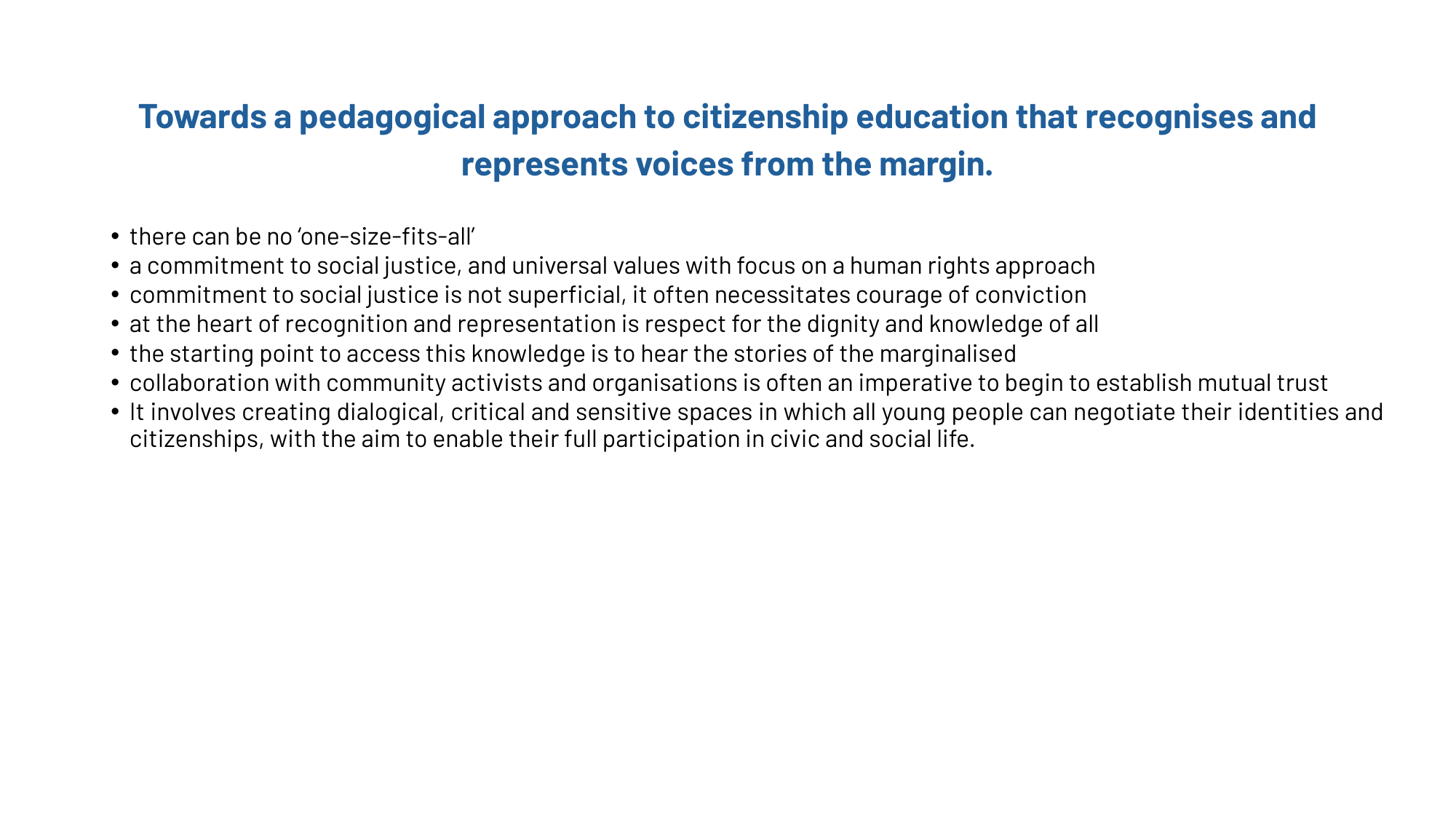

# Towards a pedagogical approach to citizenship education that recognises and represents voices from the margin.
there can be no ‘one-size-fits-all’
a commitment to social justice, and universal values with focus on a human rights approach
commitment to social justice is not superficial, it often necessitates courage of conviction
at the heart of recognition and representation is respect for the dignity and knowledge of all
the starting point to access this knowledge is to hear the stories of the marginalised
collaboration with community activists and organisations is often an imperative to begin to establish mutual trust
It involves creating dialogical, critical and sensitive spaces in which all young people can negotiate their identities and citizenships, with the aim to enable their full participation in civic and social life.